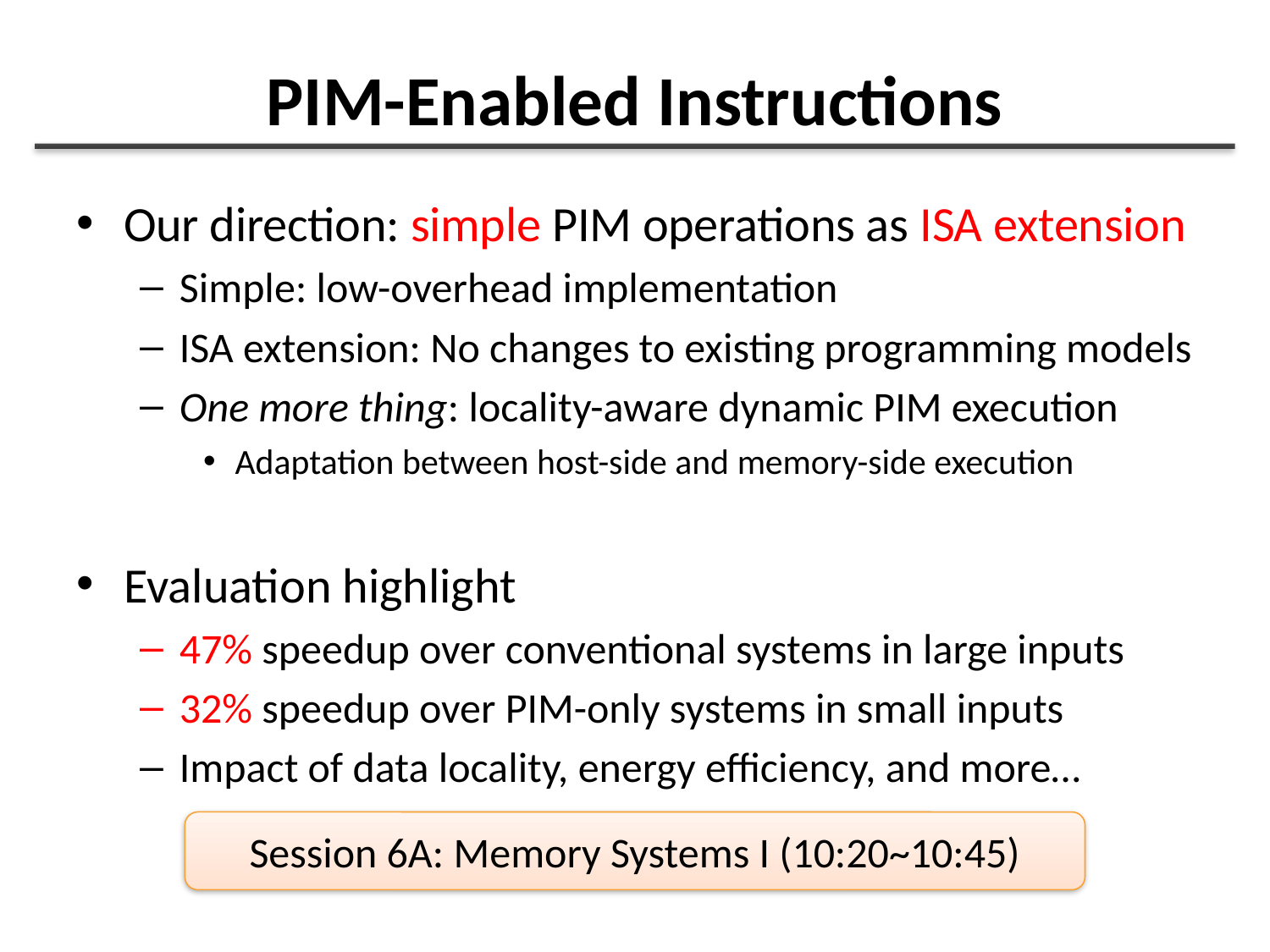

# PIM-Enabled Instructions
Our direction: simple PIM operations as ISA extension
Simple: low-overhead implementation
ISA extension: No changes to existing programming models
One more thing: locality-aware dynamic PIM execution
Adaptation between host-side and memory-side execution

Evaluation highlight
47% speedup over conventional systems in large inputs
32% speedup over PIM-only systems in small inputs
Impact of data locality, energy efficiency, and more…
Session 6A: Memory Systems I (10:20~10:45)